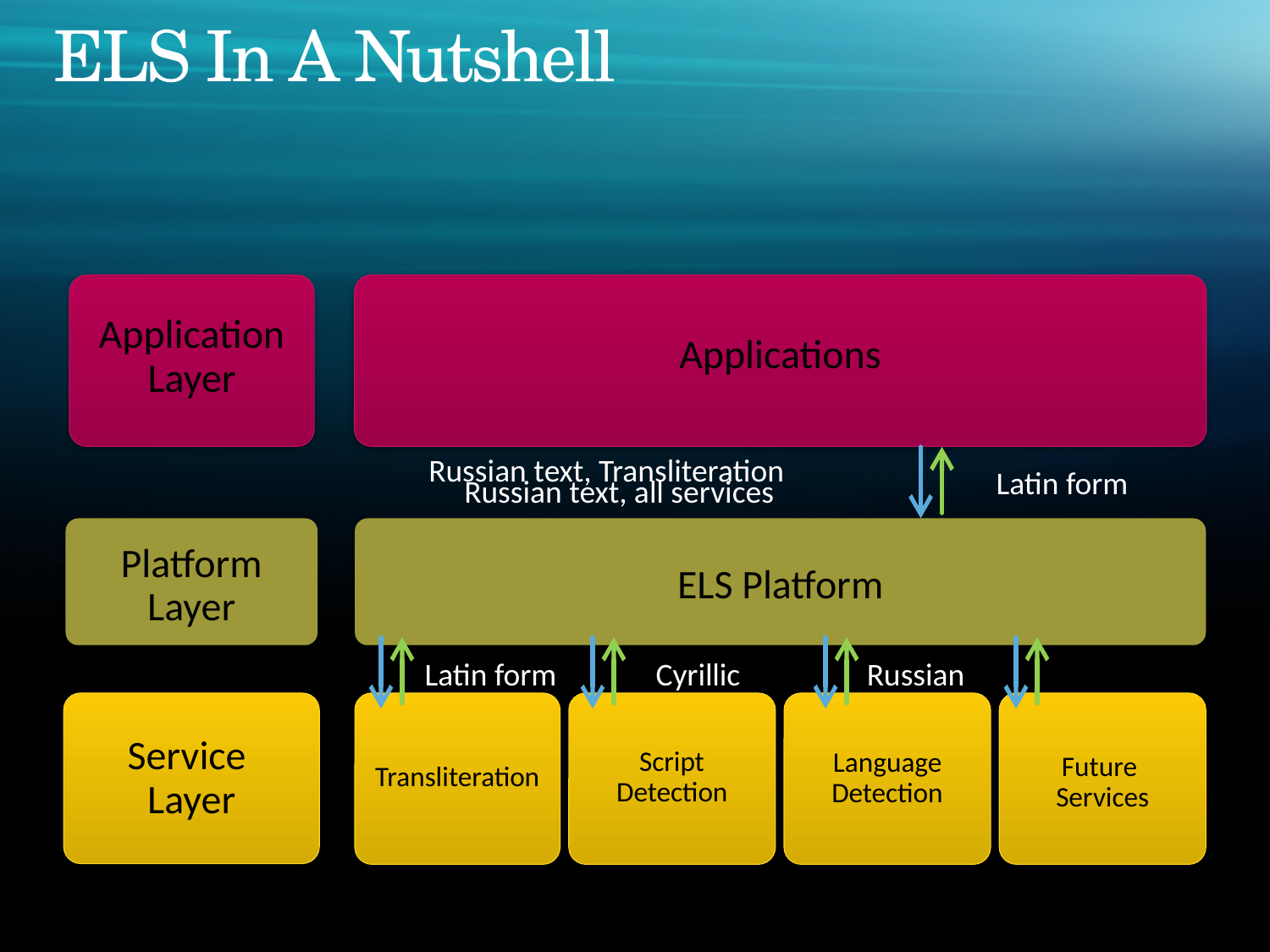

# ELS In A Nutshell

Application Layer

Applications
Russian text, Transliteration
Latin form
Russian text, all services

Platform Layer

ELS Platform
Latin form
Cyrillic
Russian

Service
Layer

Transliteration

Script Detection

Language Detection

Future
Services